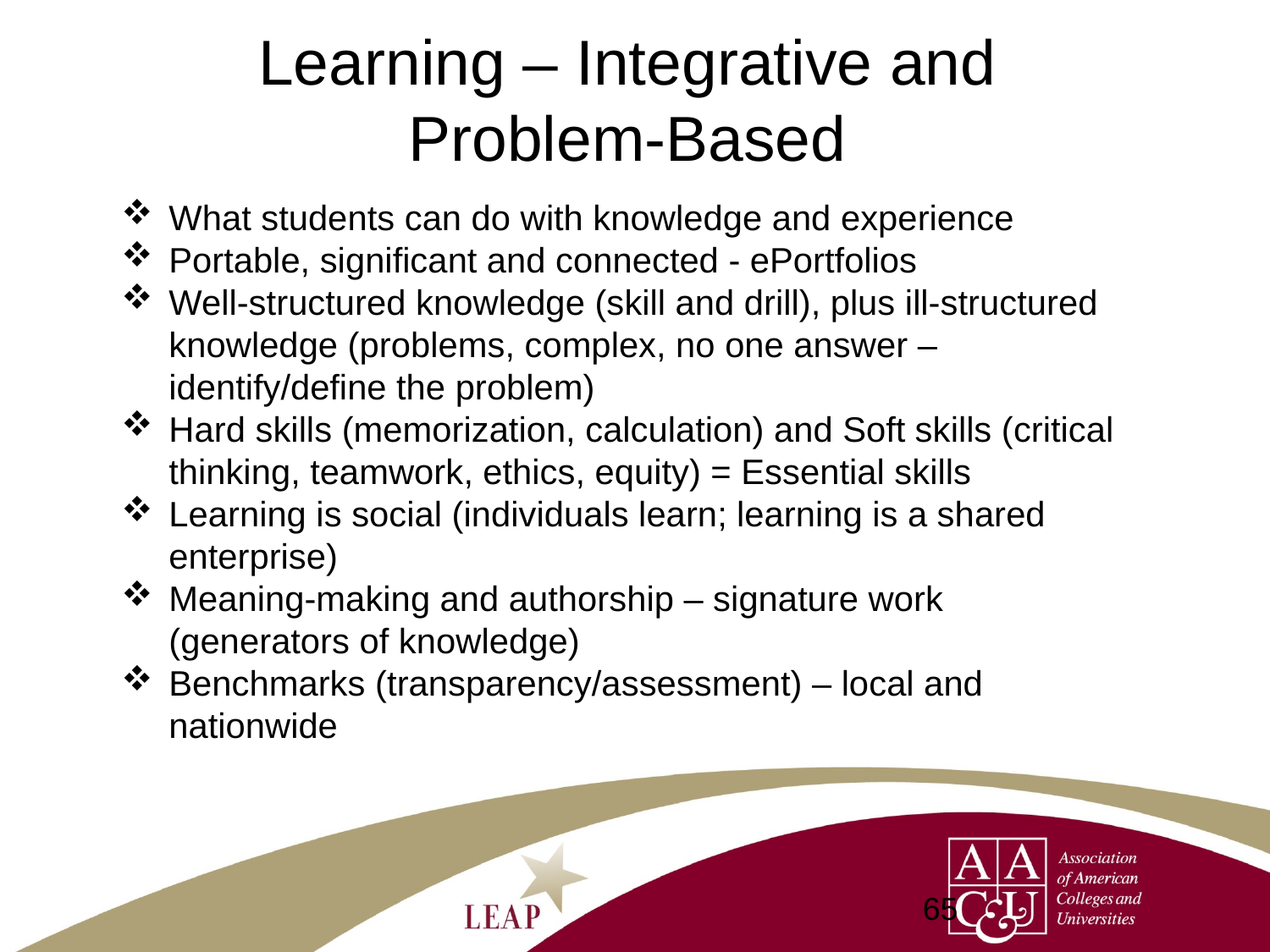

# Learning – Integrative and Problem-Based
What students can do with knowledge and experience
Portable, significant and connected - ePortfolios
Well-structured knowledge (skill and drill), plus ill-structured knowledge (problems, complex, no one answer – identify/define the problem)
Hard skills (memorization, calculation) and Soft skills (critical thinking, teamwork, ethics, equity) = Essential skills
Learning is social (individuals learn; learning is a shared enterprise)
Meaning-making and authorship – signature work (generators of knowledge)
Benchmarks (transparency/assessment) – local and nationwide

65